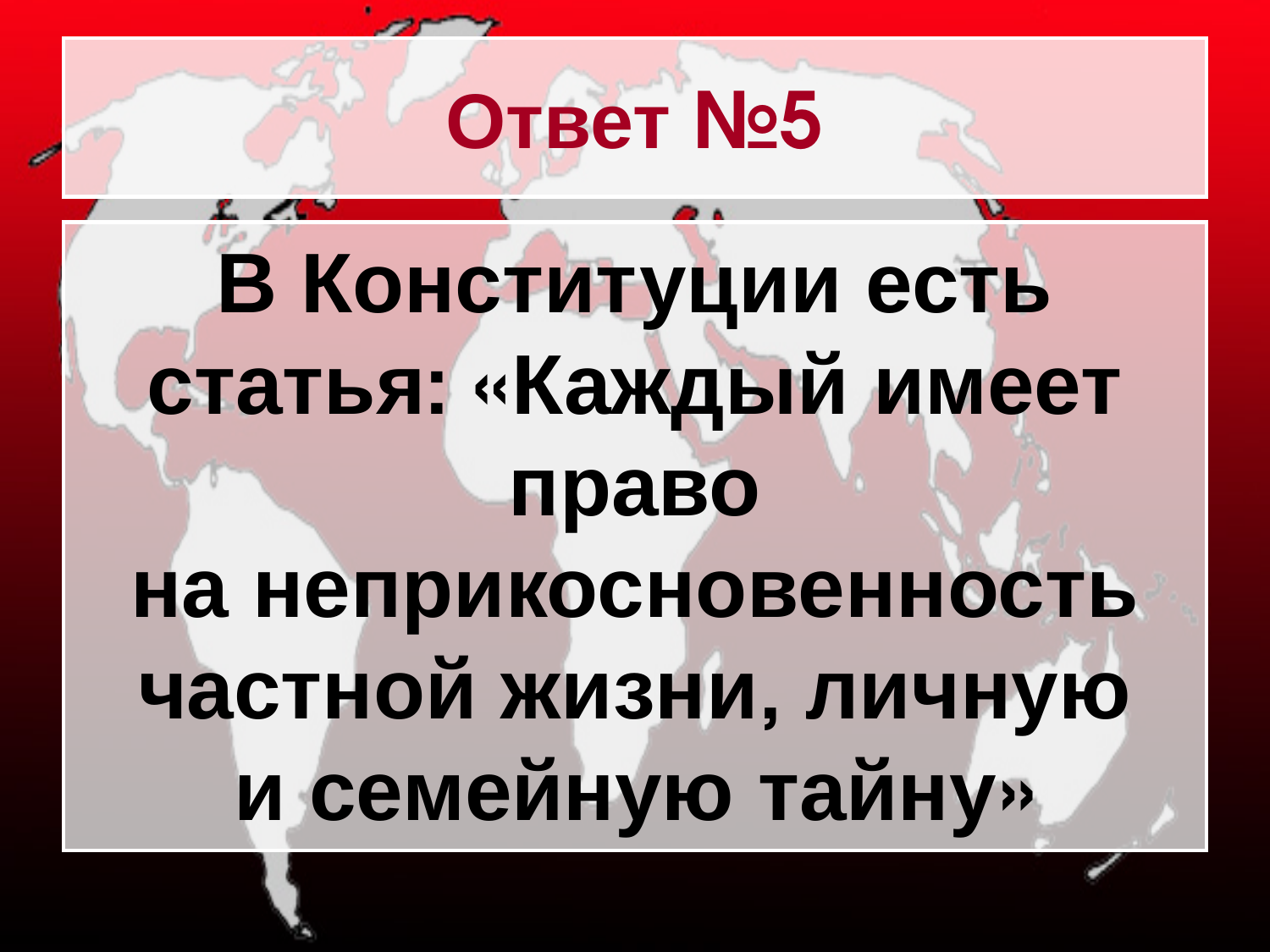

# Ответ №5
В Конституции есть статья: «Каждый имеет право на неприкосновенность частной жизни, личную и семейную тайну»